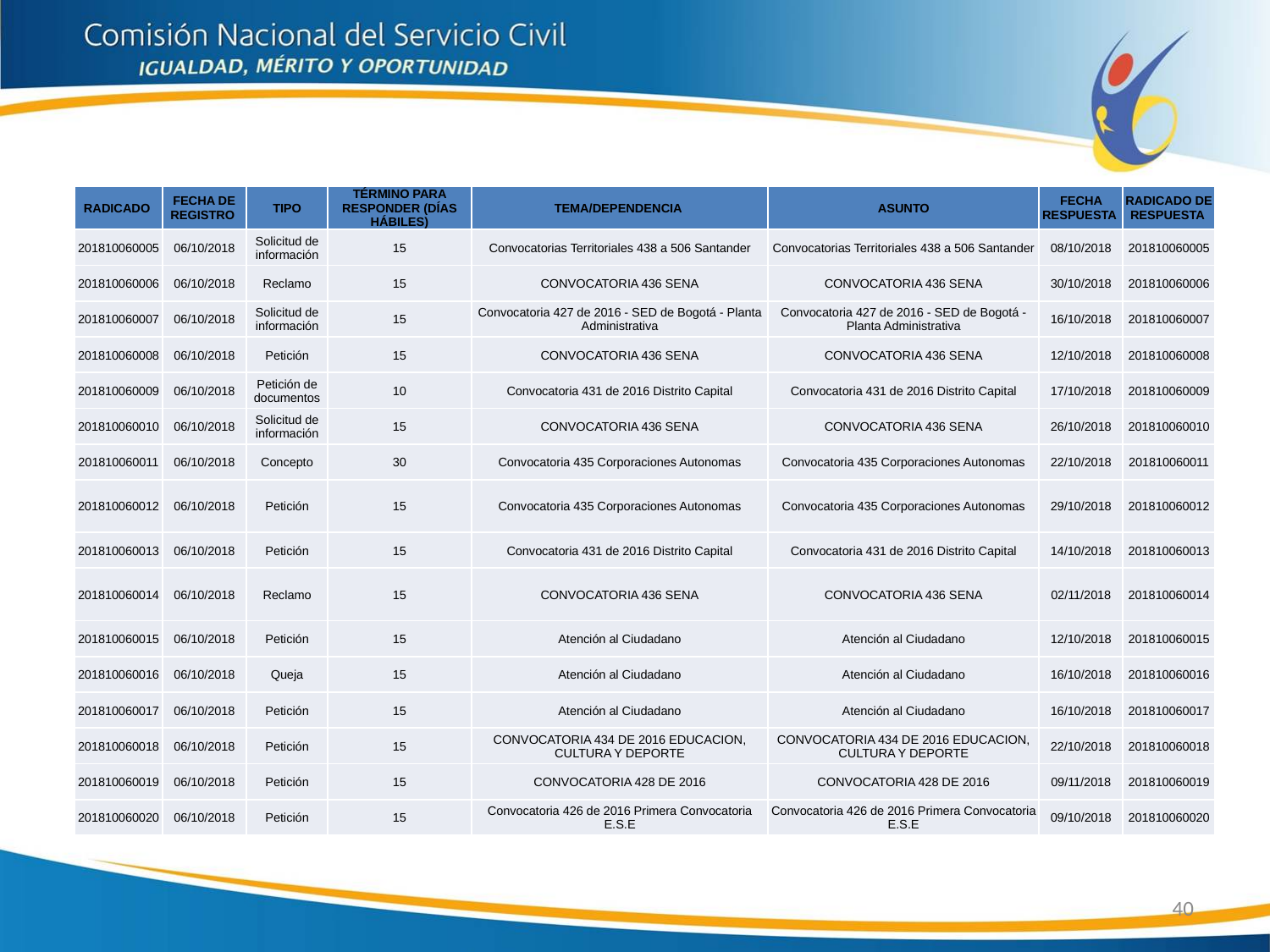

| RADICADO | FECHA DE REGISTRO | TIPO | TÉRMINO PARA RESPONDER (DÍAS HÁBILES) | TEMA/DEPENDENCIA | ASUNTO | FECHA RESPUESTA | RADICADO DE RESPUESTA |
| --- | --- | --- | --- | --- | --- | --- | --- |
| 201810060005 | 06/10/2018 | Solicitud de información | 15 | Convocatorias Territoriales 438 a 506 Santander | Convocatorias Territoriales 438 a 506 Santander | 08/10/2018 | 201810060005 |
| 201810060006 | 06/10/2018 | Reclamo | 15 | CONVOCATORIA 436 SENA | CONVOCATORIA 436 SENA | 30/10/2018 | 201810060006 |
| 201810060007 | 06/10/2018 | Solicitud de información | 15 | Convocatoria 427 de 2016 - SED de Bogotá - Planta Administrativa | Convocatoria 427 de 2016 - SED de Bogotá - Planta Administrativa | 16/10/2018 | 201810060007 |
| 201810060008 | 06/10/2018 | Petición | 15 | CONVOCATORIA 436 SENA | CONVOCATORIA 436 SENA | 12/10/2018 | 201810060008 |
| 201810060009 | 06/10/2018 | Petición de documentos | 10 | Convocatoria 431 de 2016 Distrito Capital | Convocatoria 431 de 2016 Distrito Capital | 17/10/2018 | 201810060009 |
| 201810060010 | 06/10/2018 | Solicitud de información | 15 | CONVOCATORIA 436 SENA | CONVOCATORIA 436 SENA | 26/10/2018 | 201810060010 |
| 201810060011 | 06/10/2018 | Concepto | 30 | Convocatoria 435 Corporaciones Autonomas | Convocatoria 435 Corporaciones Autonomas | 22/10/2018 | 201810060011 |
| 201810060012 | 06/10/2018 | Petición | 15 | Convocatoria 435 Corporaciones Autonomas | Convocatoria 435 Corporaciones Autonomas | 29/10/2018 | 201810060012 |
| 201810060013 | 06/10/2018 | Petición | 15 | Convocatoria 431 de 2016 Distrito Capital | Convocatoria 431 de 2016 Distrito Capital | 14/10/2018 | 201810060013 |
| 201810060014 | 06/10/2018 | Reclamo | 15 | CONVOCATORIA 436 SENA | CONVOCATORIA 436 SENA | 02/11/2018 | 201810060014 |
| 201810060015 | 06/10/2018 | Petición | 15 | Atención al Ciudadano | Atención al Ciudadano | 12/10/2018 | 201810060015 |
| 201810060016 | 06/10/2018 | Queja | 15 | Atención al Ciudadano | Atención al Ciudadano | 16/10/2018 | 201810060016 |
| 201810060017 | 06/10/2018 | Petición | 15 | Atención al Ciudadano | Atención al Ciudadano | 16/10/2018 | 201810060017 |
| 201810060018 | 06/10/2018 | Petición | 15 | CONVOCATORIA 434 DE 2016 EDUCACION, CULTURA Y DEPORTE | CONVOCATORIA 434 DE 2016 EDUCACION, CULTURA Y DEPORTE | 22/10/2018 | 201810060018 |
| 201810060019 | 06/10/2018 | Petición | 15 | CONVOCATORIA 428 DE 2016 | CONVOCATORIA 428 DE 2016 | 09/11/2018 | 201810060019 |
| 201810060020 | 06/10/2018 | Petición | 15 | Convocatoria 426 de 2016 Primera Convocatoria E.S.E | Convocatoria 426 de 2016 Primera Convocatoria E.S.E | 09/10/2018 | 201810060020 |
40